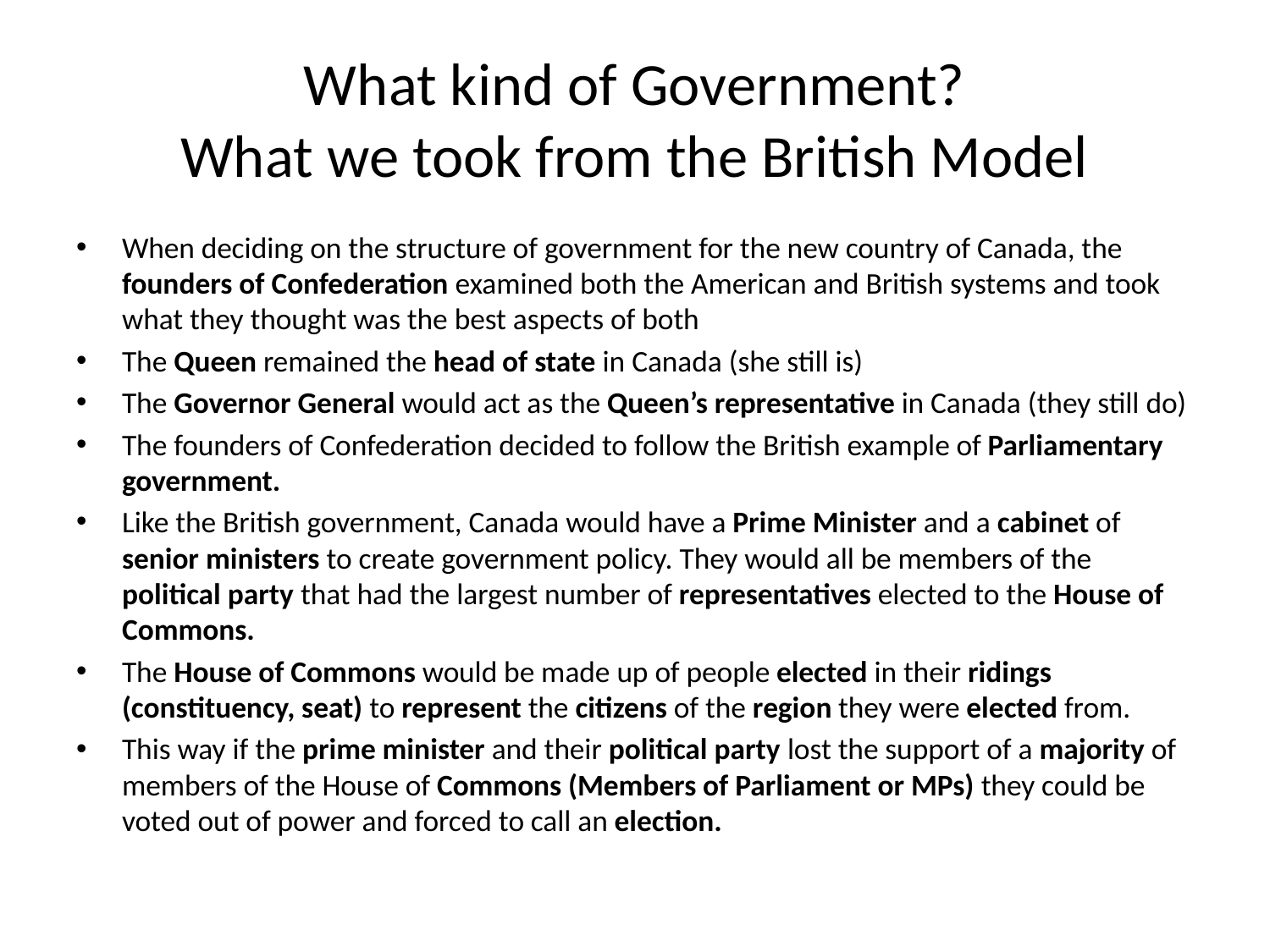

# What kind of Government? What we took from the British Model
When deciding on the structure of government for the new country of Canada, the founders of Confederation examined both the American and British systems and took what they thought was the best aspects of both
The Queen remained the head of state in Canada (she still is)
The Governor General would act as the Queen’s representative in Canada (they still do)
The founders of Confederation decided to follow the British example of Parliamentary government.
Like the British government, Canada would have a Prime Minister and a cabinet of senior ministers to create government policy. They would all be members of the political party that had the largest number of representatives elected to the House of Commons.
The House of Commons would be made up of people elected in their ridings (constituency, seat) to represent the citizens of the region they were elected from.
This way if the prime minister and their political party lost the support of a majority of members of the House of Commons (Members of Parliament or MPs) they could be voted out of power and forced to call an election.